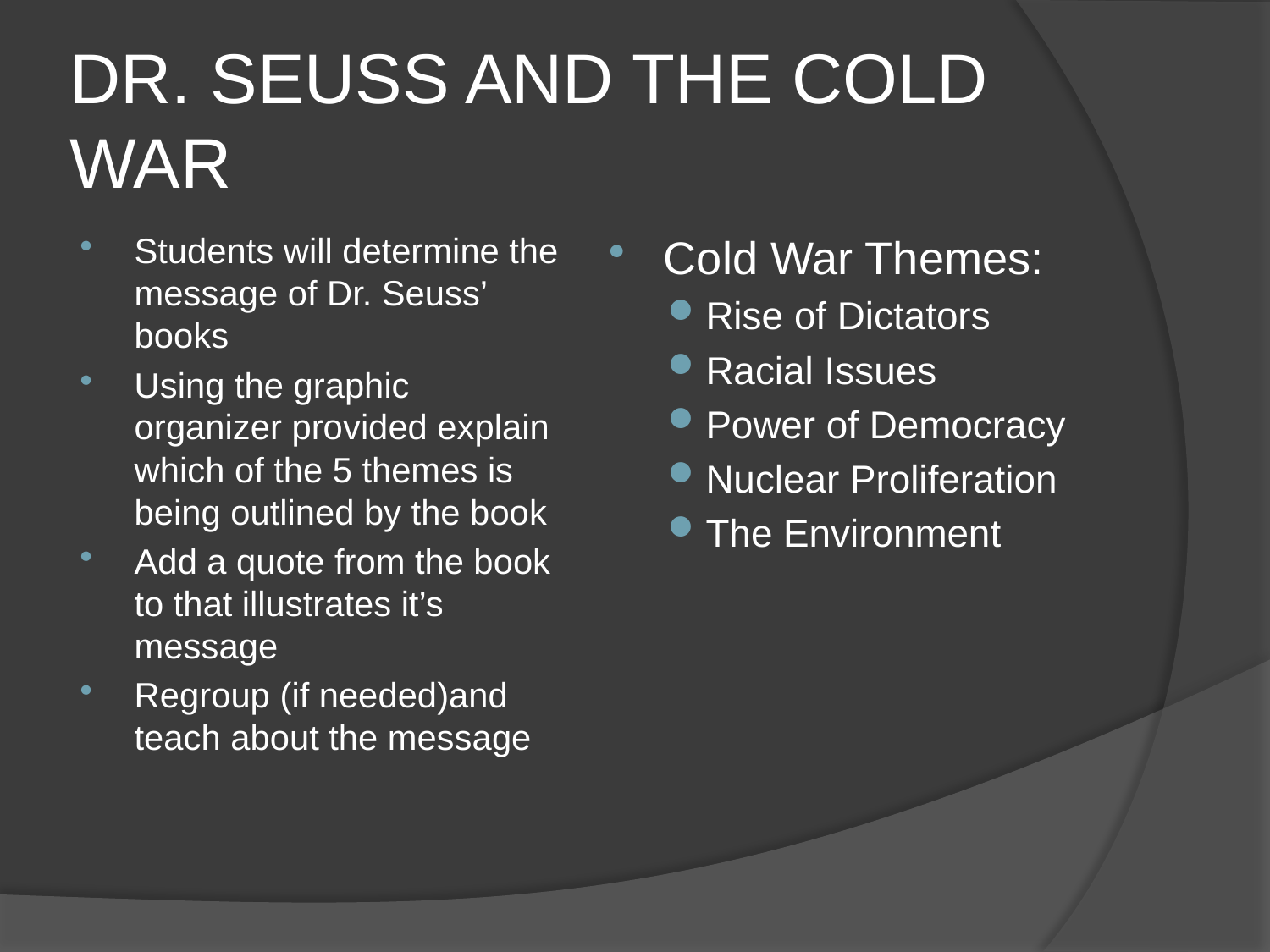

# DR. SEUSS AND THE COLD WAR
Students will determine the message of Dr. Seuss’ books
Using the graphic organizer provided explain which of the 5 themes is being outlined by the book
Add a quote from the book to that illustrates it’s message
Regroup (if needed)and teach about the message
Cold War Themes:
Rise of Dictators
Racial Issues
Power of Democracy
Nuclear Proliferation
The Environment